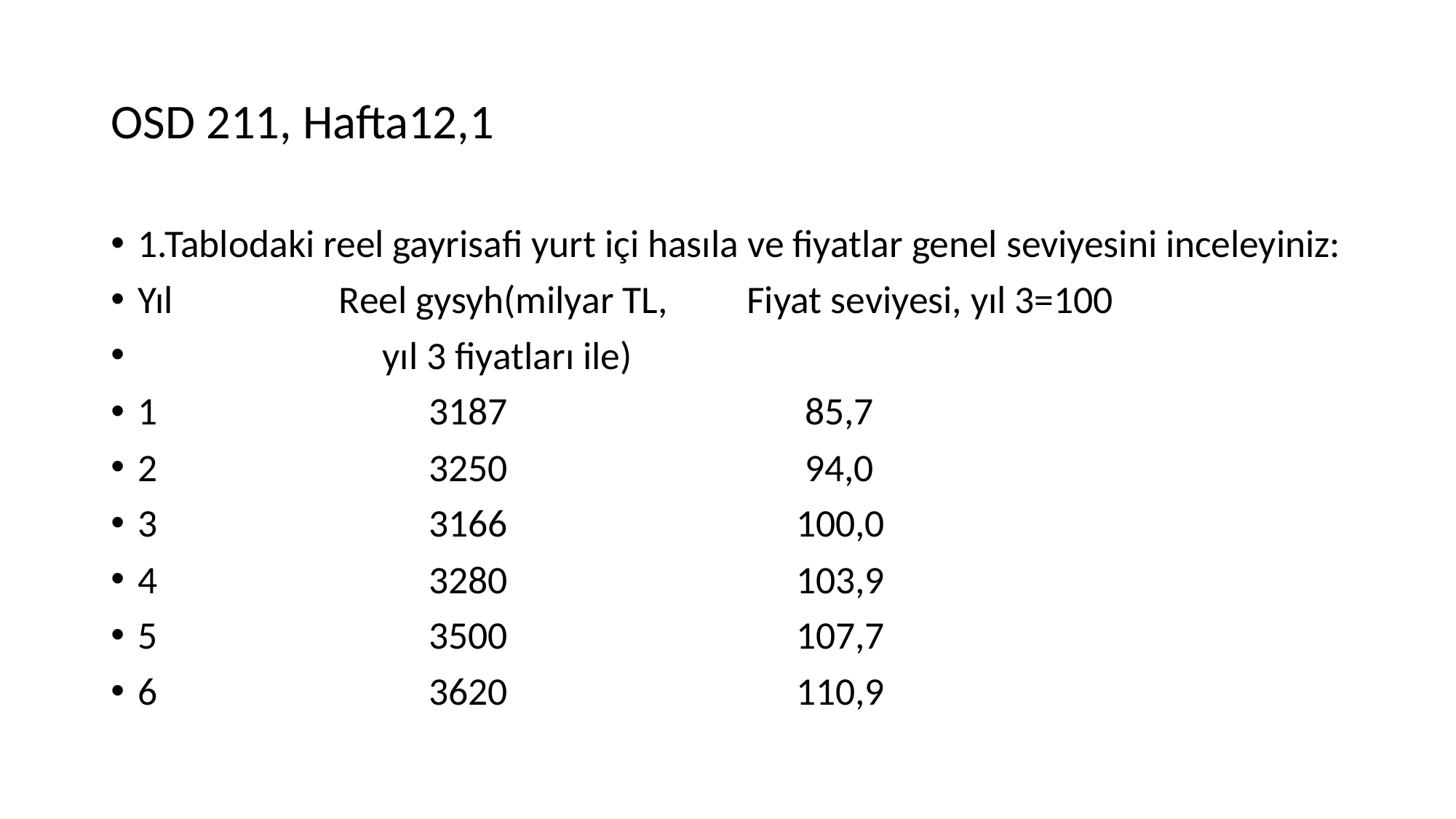

# OSD 211, Hafta12,1
1.Tablodaki reel gayrisafi yurt içi hasıla ve fiyatlar genel seviyesini inceleyiniz:
Yıl                   Reel gysyh(milyar TL,         Fiyat seviyesi, yıl 3=100
                            yıl 3 fiyatları ile)
1                               3187                                  85,7
2                               3250                                  94,0
3                               3166                                 100,0
4                               3280                                 103,9
5                               3500                                 107,7
6                               3620                                 110,9